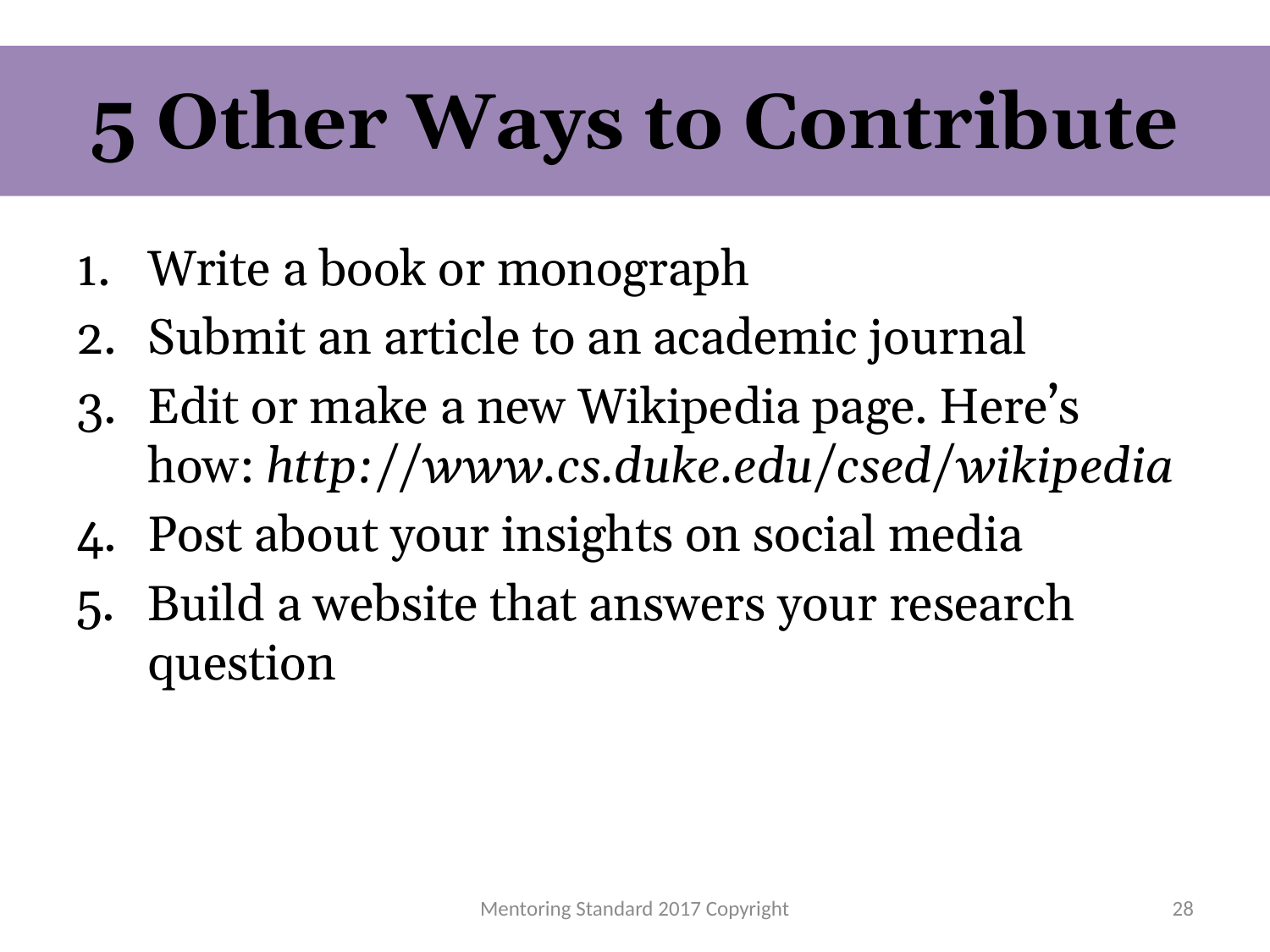

# 5 Other Ways to Contribute

Write a book or monograph
Submit an article to an academic journal
Edit or make a new Wikipedia page. Here’s how: http://www.cs.duke.edu/csed/wikipedia
Post about your insights on social media
Build a website that answers your research question
Mentoring Standard 2017 Copyright
28